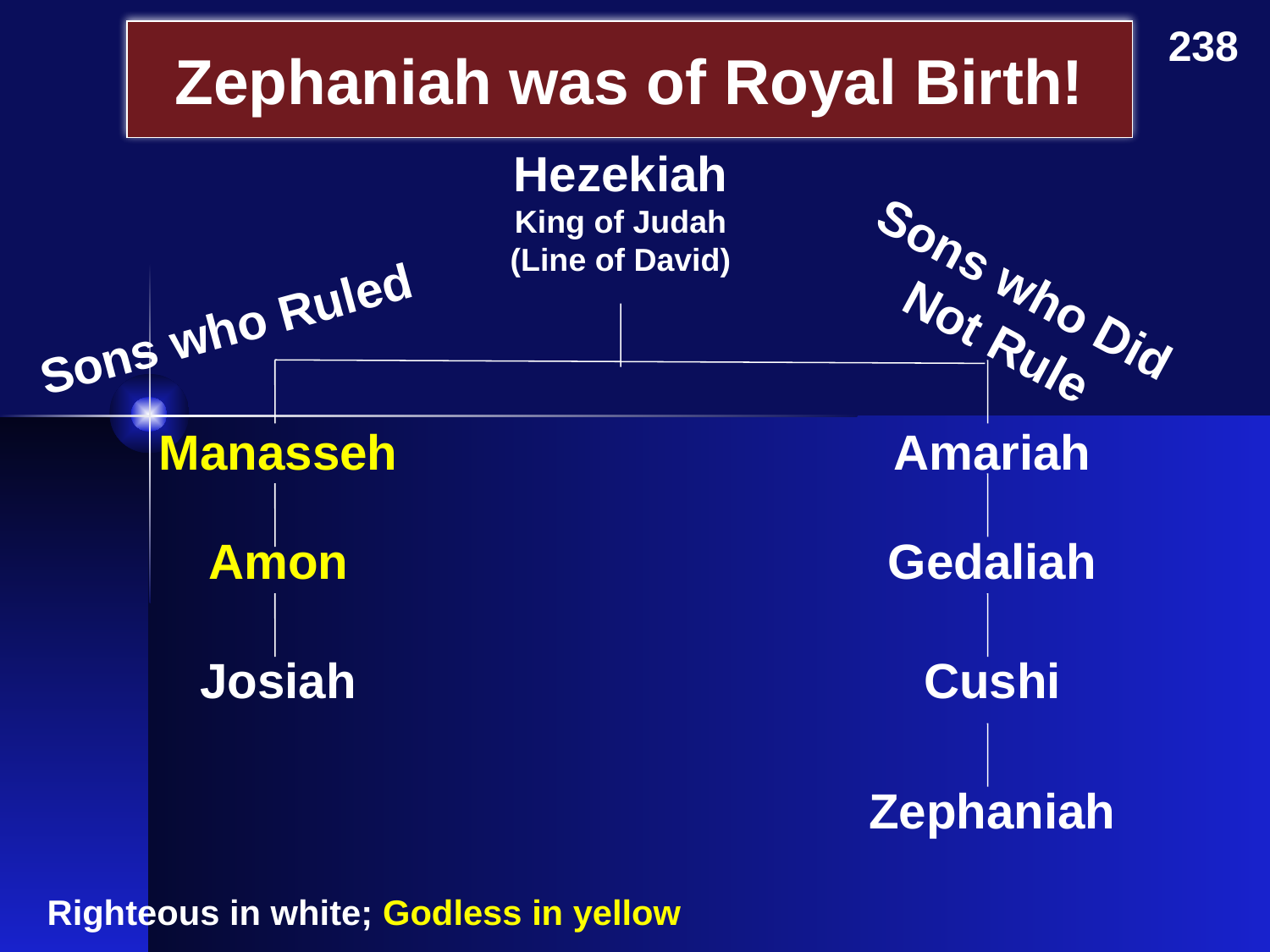

238
# Zephaniah was of Royal Birth!
Hezekiah
King of Judah
(Line of David)
Sons who Did Not Rule
Sons who Ruled

Manasseh
Amariah

Amon
Gedaliah

Josiah
Cushi

Zephaniah
Righteous in white; Godless in yellow